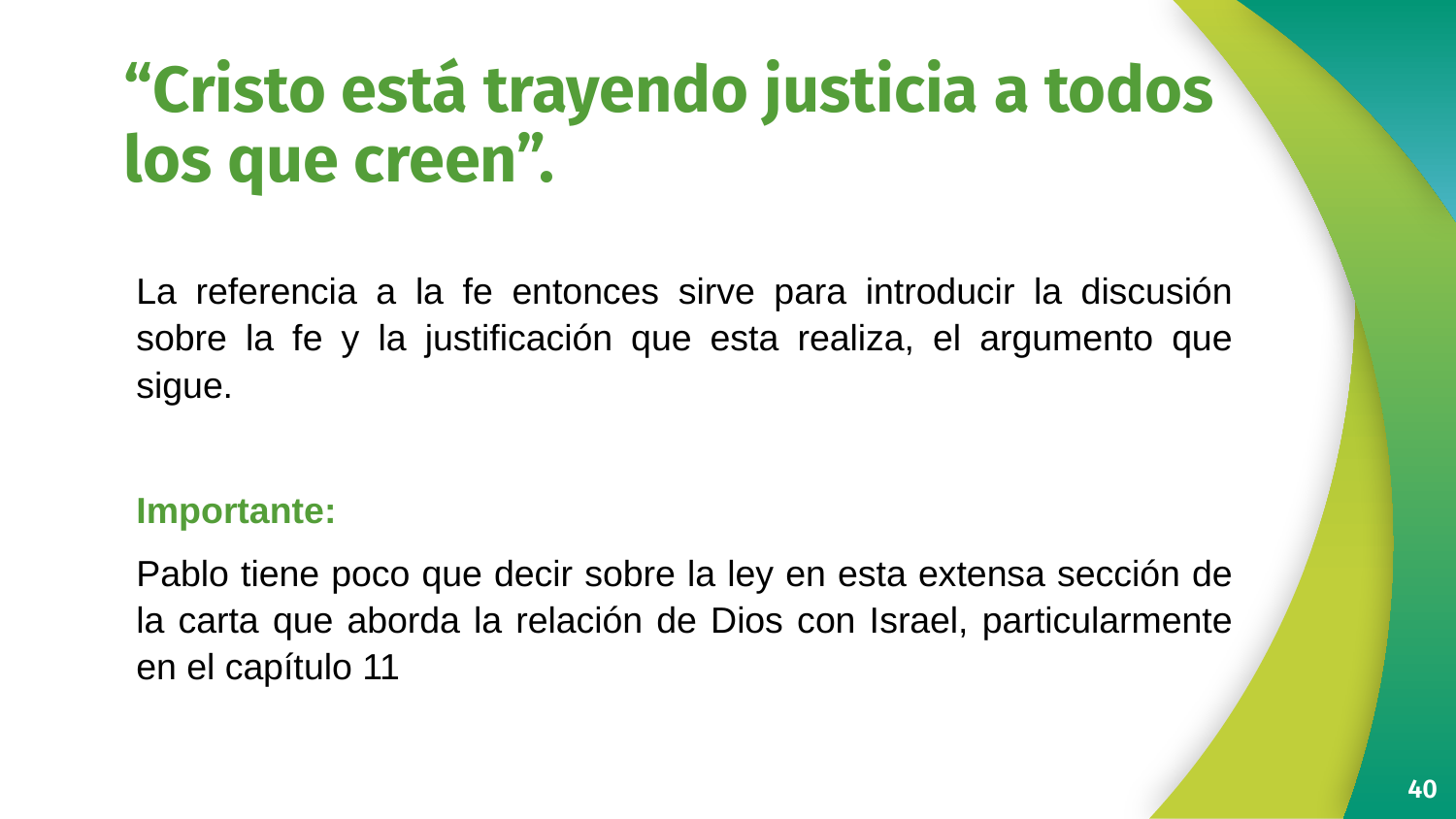

# “Cristo está trayendo justicia a todos los que creen”.
La referencia a la fe entonces sirve para introducir la discusión sobre la fe y la justificación que esta realiza, el argumento que sigue.

Importante:
Pablo tiene poco que decir sobre la ley en esta extensa sección de la carta que aborda la relación de Dios con Israel, particularmente en el capítulo 11
40